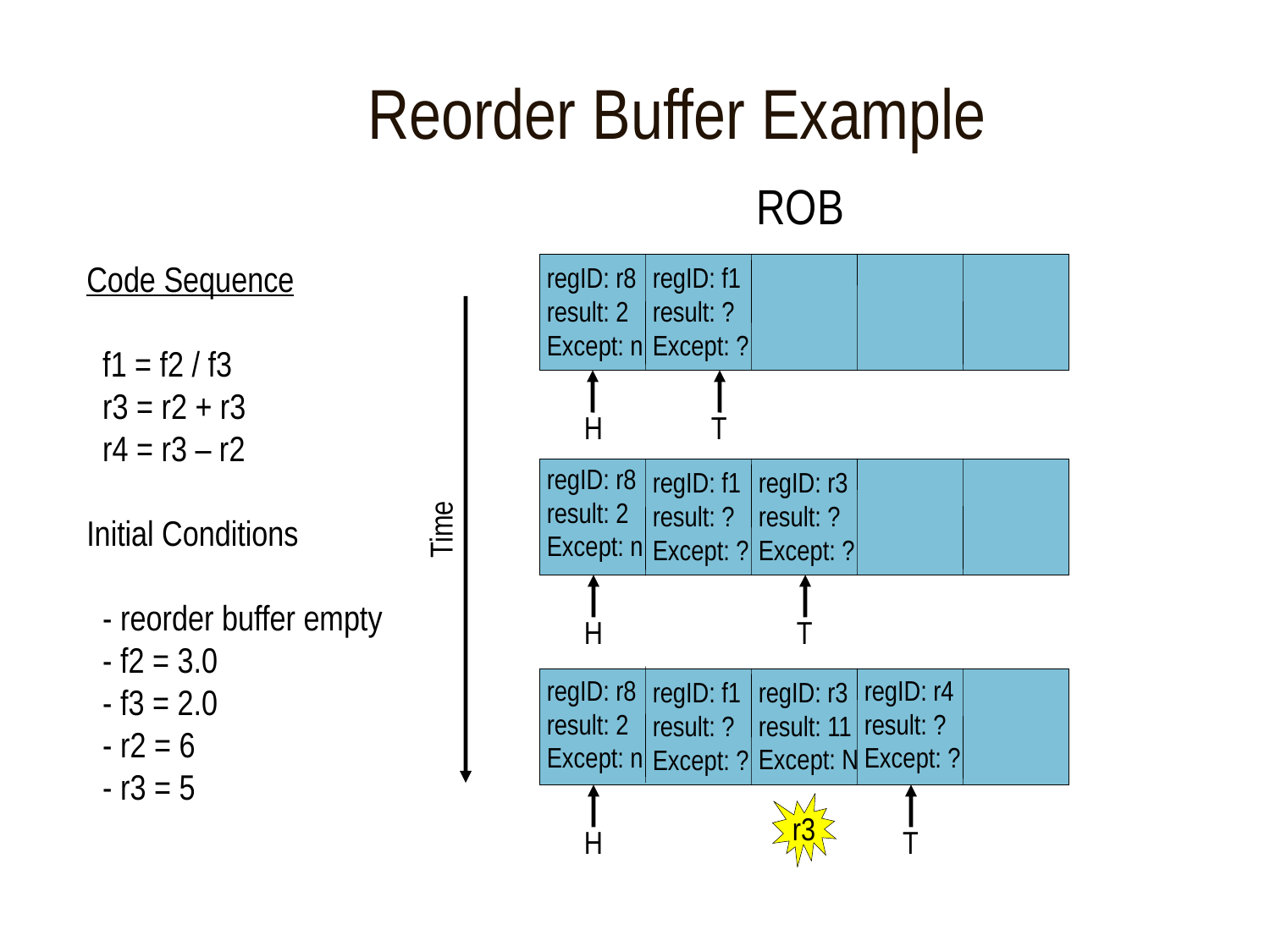

# Reorder Buffer Example
ROB
Code Sequence

  f1 = f2 / f3
  r3 = r2 + r3
  r4 = r3 – r2

Initial Conditions

  - reorder buffer empty
  - f2 = 3.0
  - f3 = 2.0
  - r2 = 6
  - r3 = 5
regID: r8
result: 2
Except: n

regID: f1
result: ?
Except: ?

H
T
regID: r8
result: 2
Except: n
regID: r3
result: ?
Except: ?

regID: f1
result: ?
Except: ?

Time

H
T
regID: r8
result: 2
Except: n

regID: r4
result: ?
Except: ?
regID: r3
result: 11
Except: N

regID: f1
result: ?
Except: ?

r3
H
T